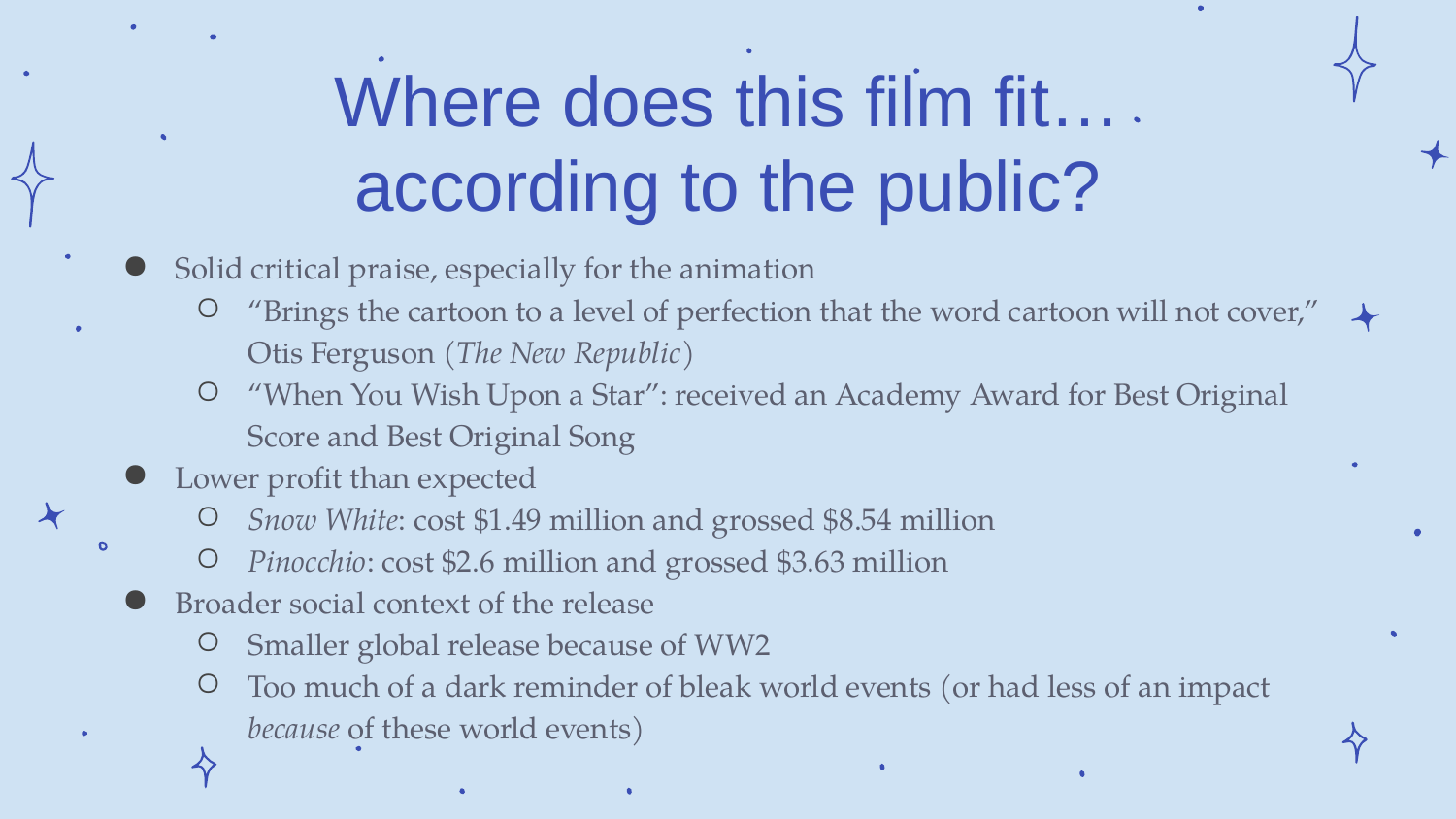

# Where does this film fit…
according to the public?
Solid critical praise, especially for the animation
“Brings the cartoon to a level of perfection that the word cartoon will not cover,” Otis Ferguson (The New Republic)
“When You Wish Upon a Star”: received an Academy Award for Best Original Score and Best Original Song
Lower profit than expected
Snow White: cost $1.49 million and grossed $8.54 million
Pinocchio: cost $2.6 million and grossed $3.63 million
Broader social context of the release
Smaller global release because of WW2
Too much of a dark reminder of bleak world events (or had less of an impact because of these world events)